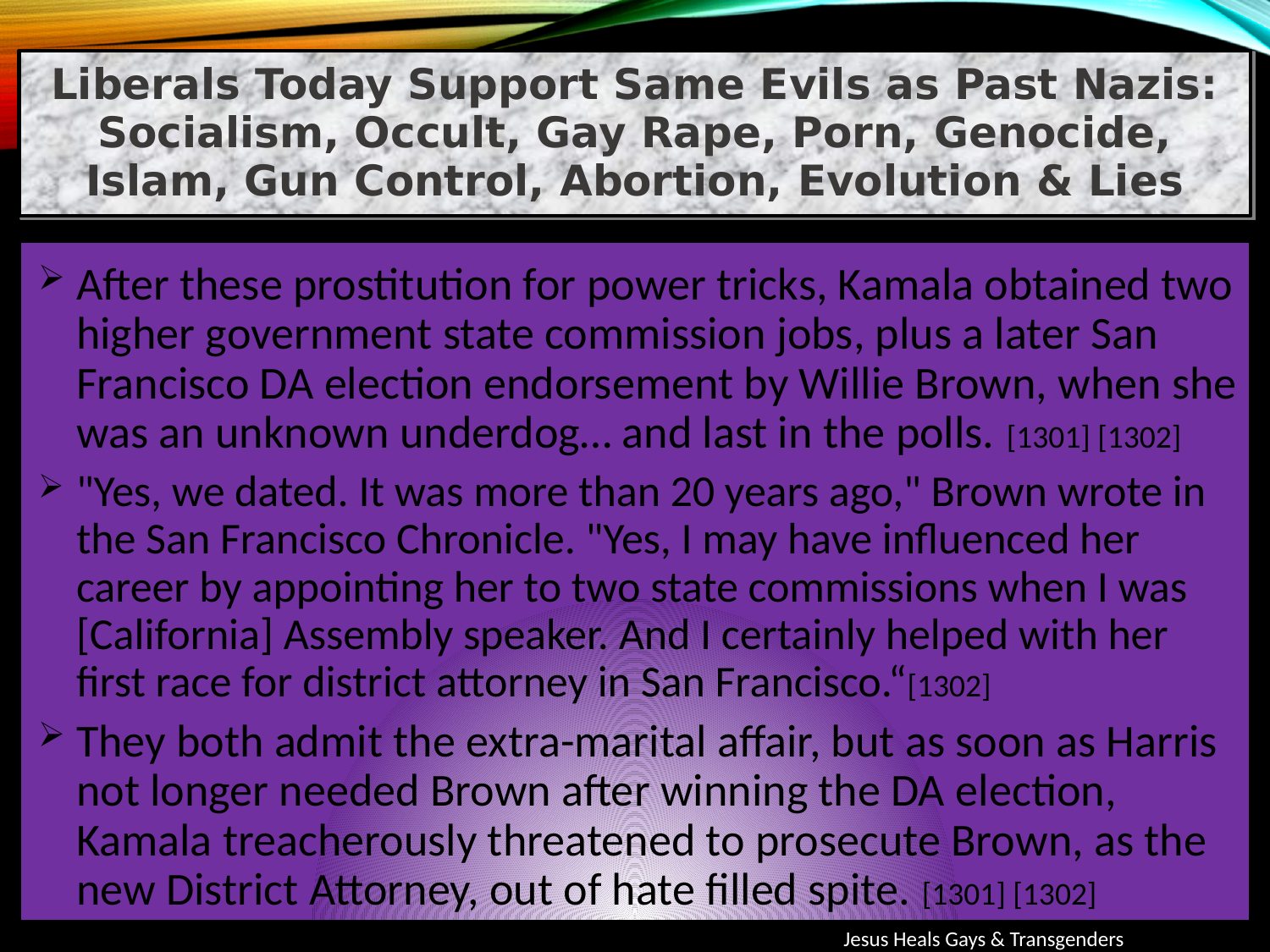

Liberals Today Support Same Evils as Past Nazis: Socialism, Occult, Gay Rape, Porn, Genocide, Islam, Gun Control, Abortion, Evolution & Lies
After these prostitution for power tricks, Kamala obtained two higher government state commission jobs, plus a later San Francisco DA election endorsement by Willie Brown, when she was an unknown underdog… and last in the polls. [1301] [1302]
"Yes, we dated. It was more than 20 years ago," Brown wrote in the San Francisco Chronicle. "Yes, I may have influenced her career by appointing her to two state commissions when I was [California] Assembly speaker. And I certainly helped with her first race for district attorney in San Francisco.“[1302]
They both admit the extra-marital affair, but as soon as Harris not longer needed Brown after winning the DA election, Kamala treacherously threatened to prosecute Brown, as the new District Attorney, out of hate filled spite. [1301] [1302]
Jesus Heals Gays & Transgenders